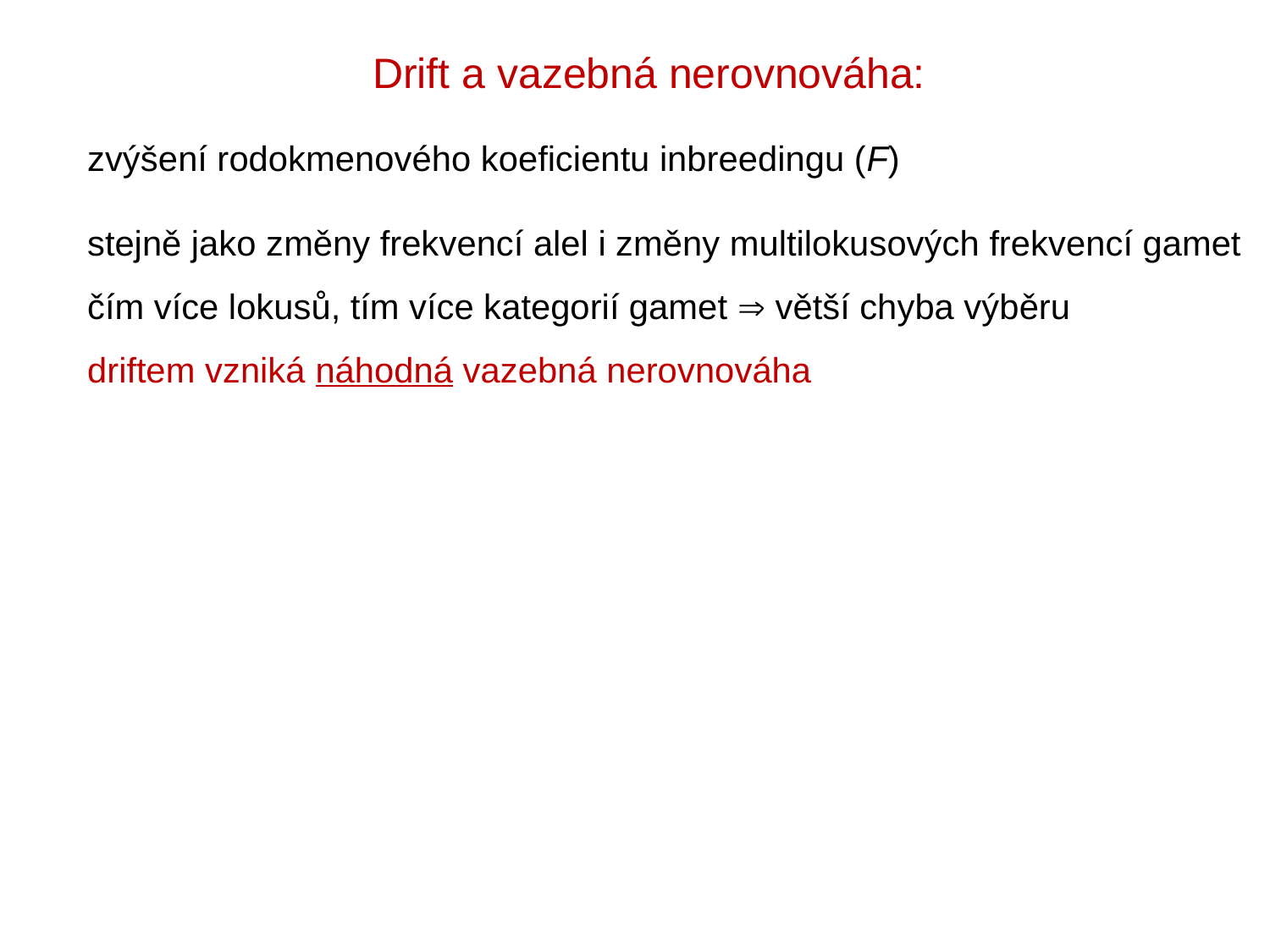

Drift a vazebná nerovnováha:
zvýšení rodokmenového koeficientu inbreedingu (F)

stejně jako změny frekvencí alel i změny multilokusových frekvencí gamet
čím více lokusů, tím více kategorií gamet ⇒ větší chyba výběru
driftem vzniká náhodná vazebná nerovnováha